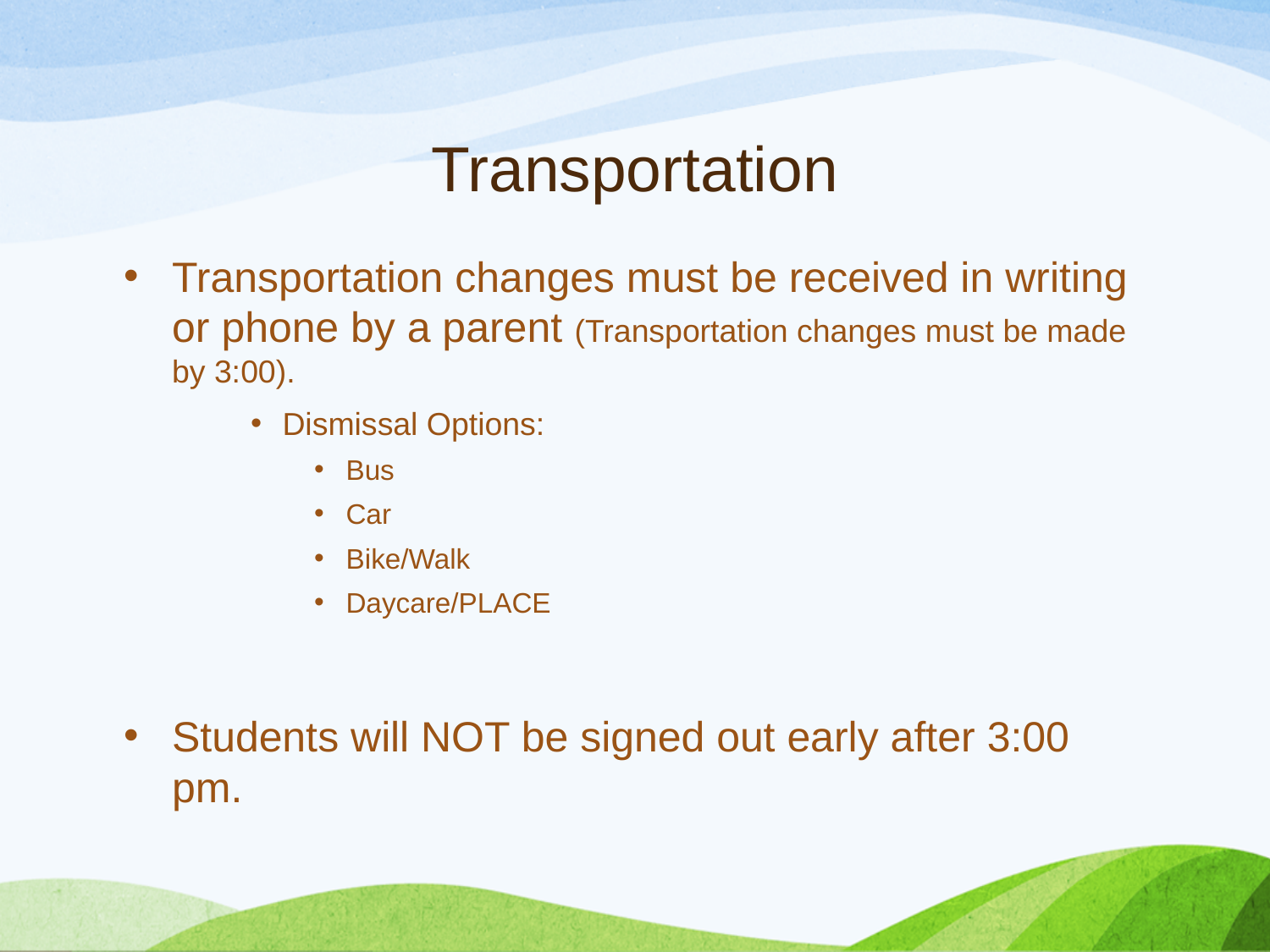

# Transportation
Transportation changes must be received in writing or phone by a parent (Transportation changes must be made by 3:00).
Dismissal Options:
Bus
Car
Bike/Walk
Daycare/PLACE

Students will NOT be signed out early after 3:00 pm.